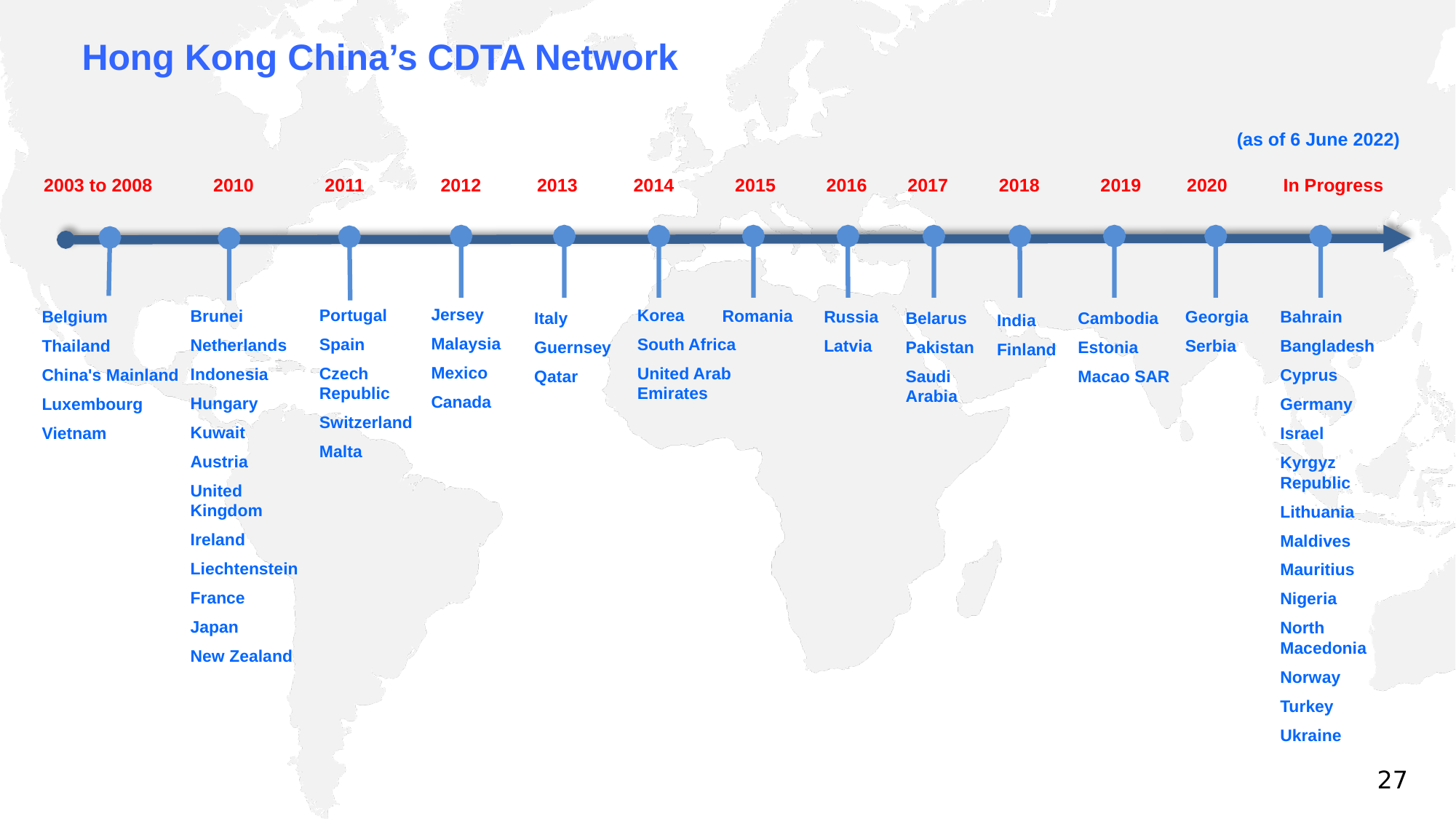

# Hong Kong China’s CDTA Network
(as of 6 June 2022)
  2003 to 2008            2010              2011               2012           2013           2014            2015          2016        2017          2018            2019         2020           In Progress

Jersey
Malaysia
Mexico
Canada
Korea
South Africa
United Arab
Emirates

Portugal
Spain
Czech Republic
Switzerland
Malta
Romania
Brunei
Netherlands
Indonesia
Hungary
Kuwait
Austria
United Kingdom
Ireland
Liechtenstein
France
Japan
New Zealand
Russia
Latvia
Belgium
Thailand
China's Mainland
Luxembourg
Vietnam

Georgia
Serbia

Bahrain
Bangladesh
Cyprus
Germany
Israel
Kyrgyz Republic
Lithuania
Maldives
Mauritius
Nigeria
North
Macedonia
Norway
Turkey
Ukraine
Belarus
Pakistan
Saudi Arabia
Cambodia
Estonia
Macao SAR
Italy
Guernsey
Qatar
India
Finland
27